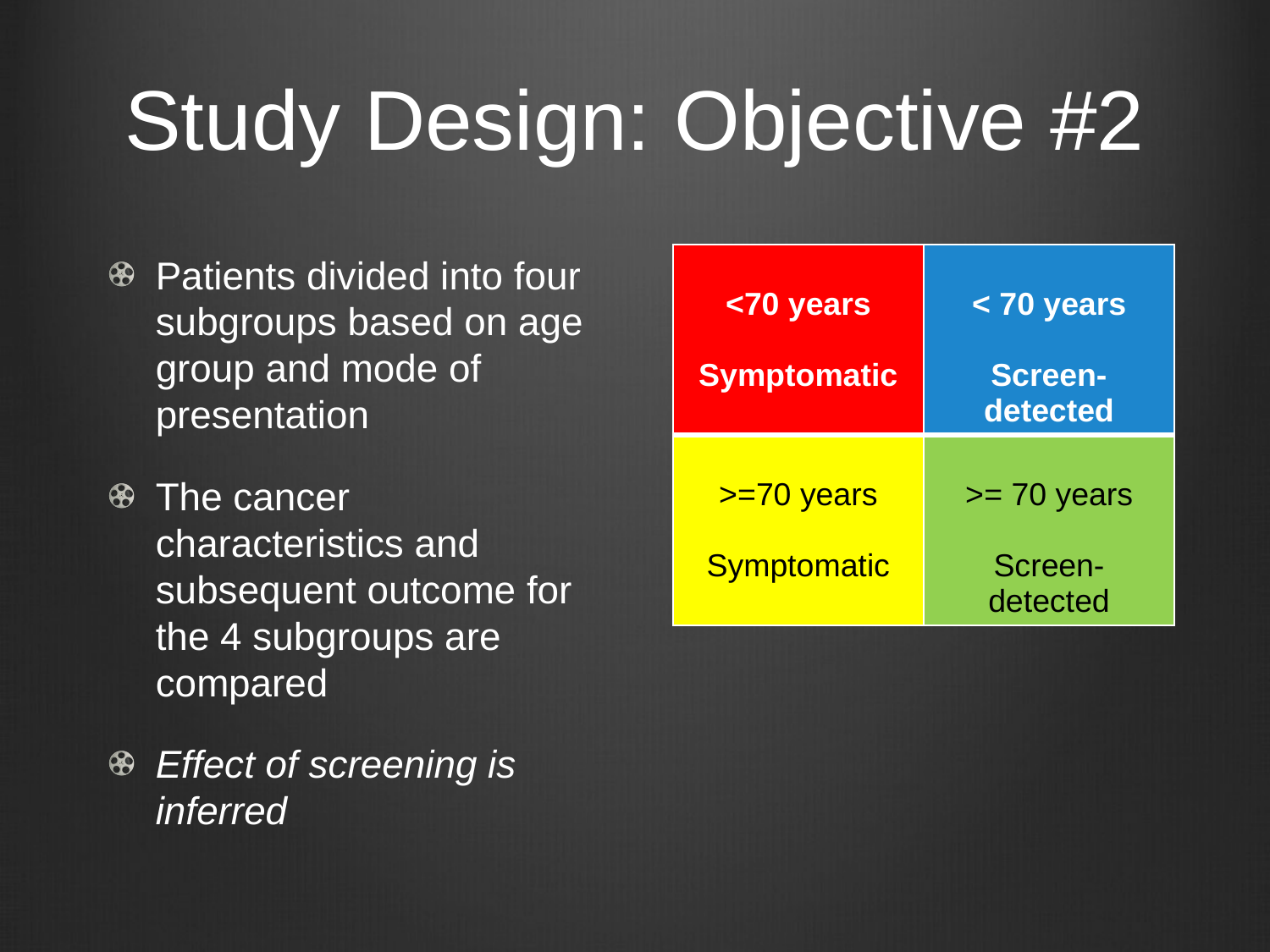

# Study Design: Objective #2
Patients divided into four subgroups based on age group and mode of presentation
The cancer characteristics and subsequent outcome for the 4 subgroups are compared
Effect of screening is inferred
| <70 years Symptomatic | < 70 years Screen-detected |
| --- | --- |
| >=70 years Symptomatic | >= 70 years Screen-detected |